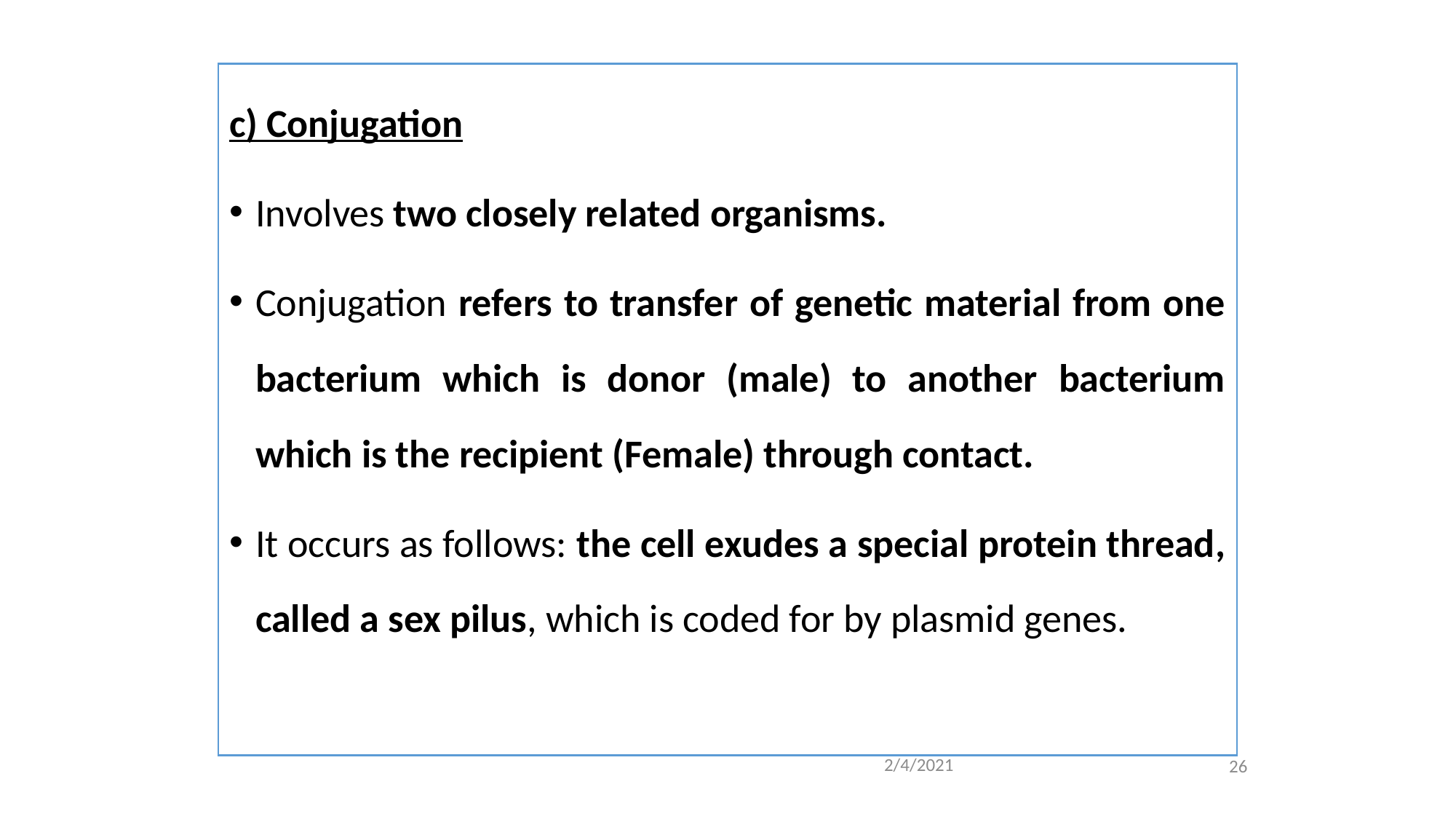

#
c) Conjugation
Involves two closely related organisms.
Conjugation refers to transfer of genetic material from one bacterium which is donor (male) to another bacterium which is the recipient (Female) through contact.
It occurs as follows: the cell exudes a special protein thread, called a sex pilus, which is coded for by plasmid genes.
26
2/4/2021